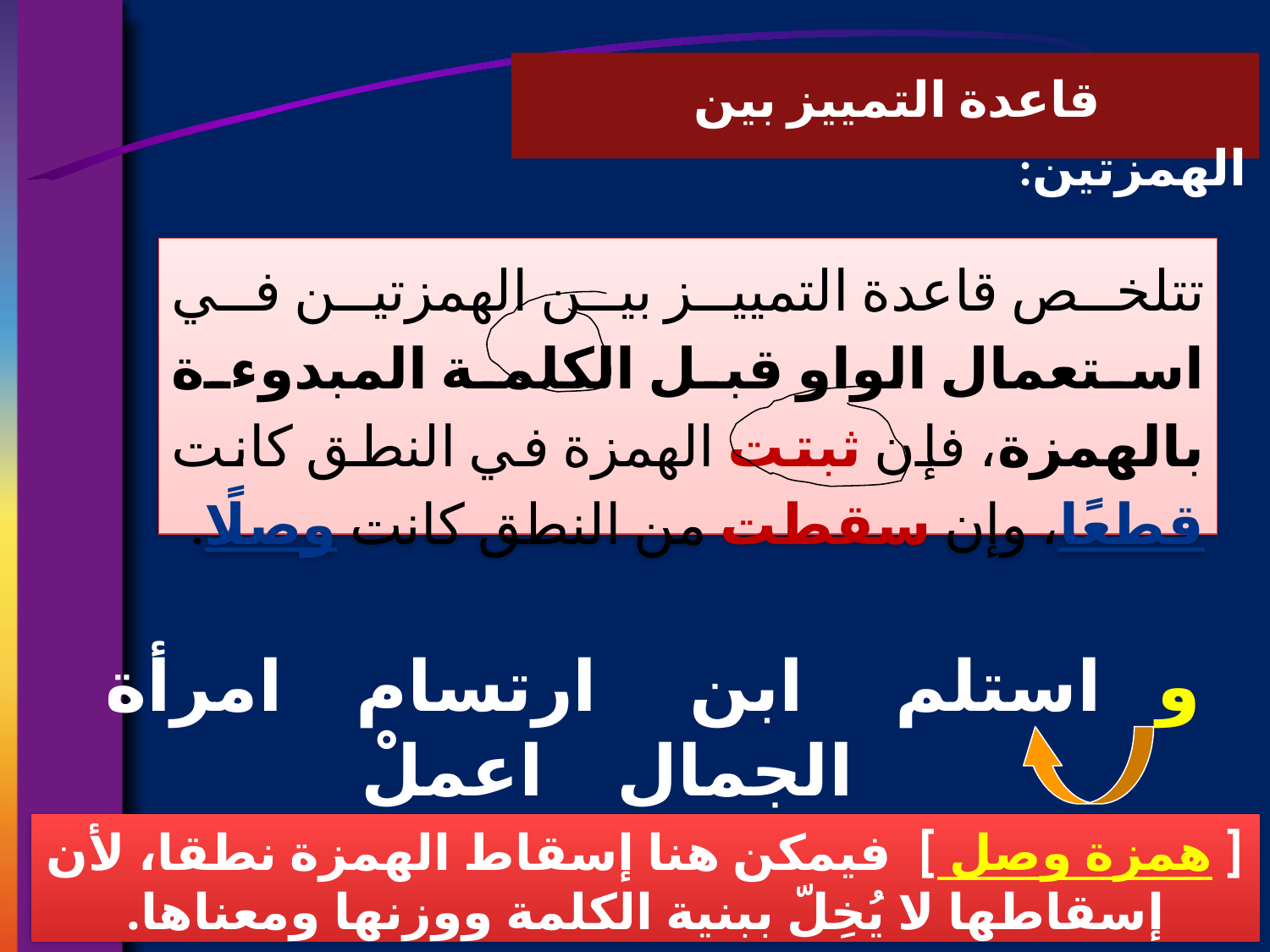

قاعدة التمييز بين الهمزتين:
تتلخص قاعدة التمييز بين الهمزتين في استعمال الواو قبل الكلمة المبدوءة بالهمزة، فإن ثبتت الهمزة في النطق كانت قطعًا، وإن سقطت من النطق كانت وصلًا.

و   استلم     ابن     ارتسام    امرأة    الجمال    اعملْ

[ همزة وصل ]  فيمكن هنا إسقاط الهمزة نطقا، لأن إسقاطها لا يُخِلّ ببنية الكلمة ووزنها ومعناها.